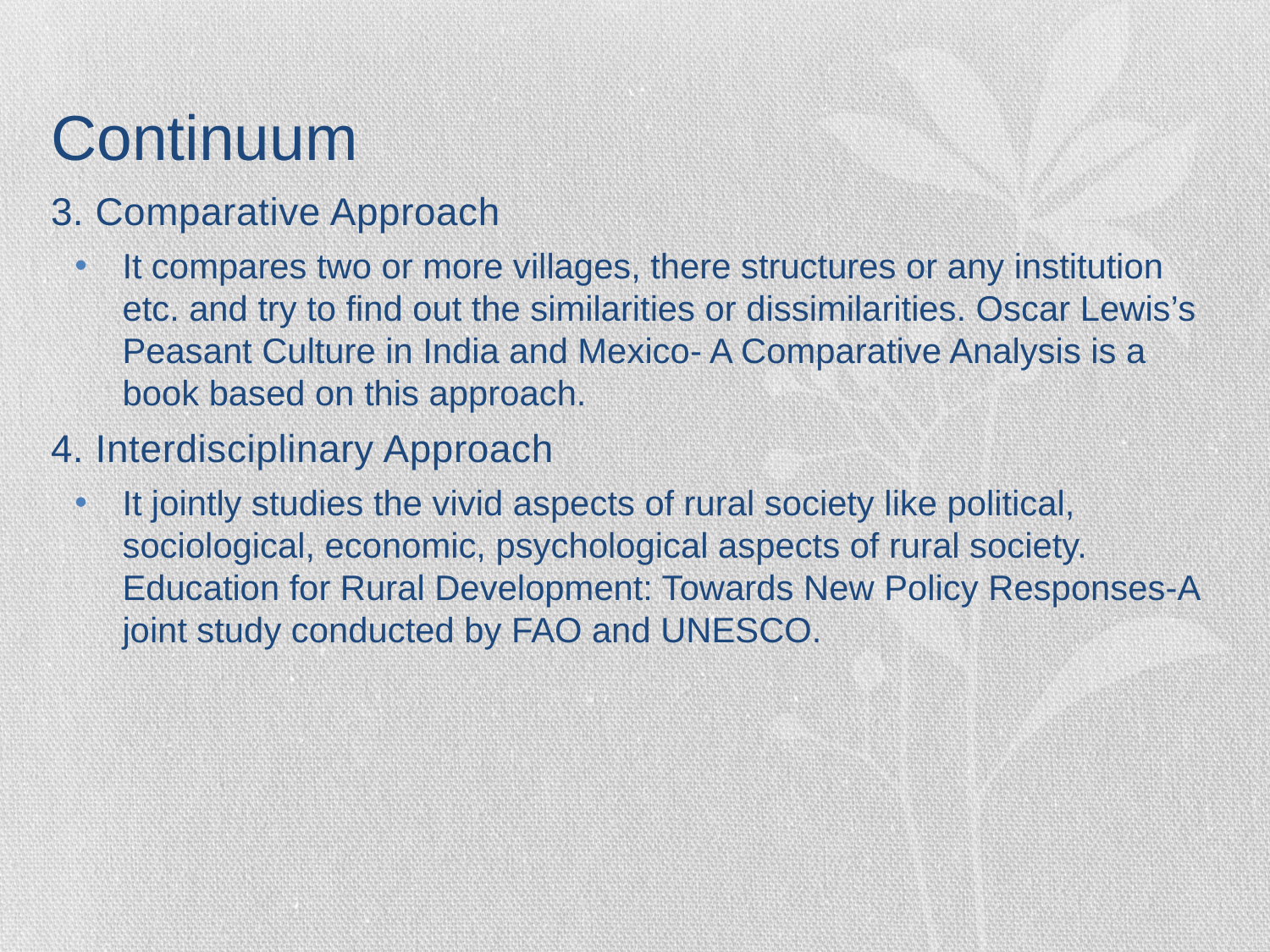

# Continuum
3. Comparative Approach
It compares two or more villages, there structures or any institution etc. and try to find out the similarities or dissimilarities. Oscar Lewis’s Peasant Culture in India and Mexico- A Comparative Analysis is a book based on this approach.
4. Interdisciplinary Approach
It jointly studies the vivid aspects of rural society like political, sociological, economic, psychological aspects of rural society. Education for Rural Development: Towards New Policy Responses-A joint study conducted by FAO and UNESCO.